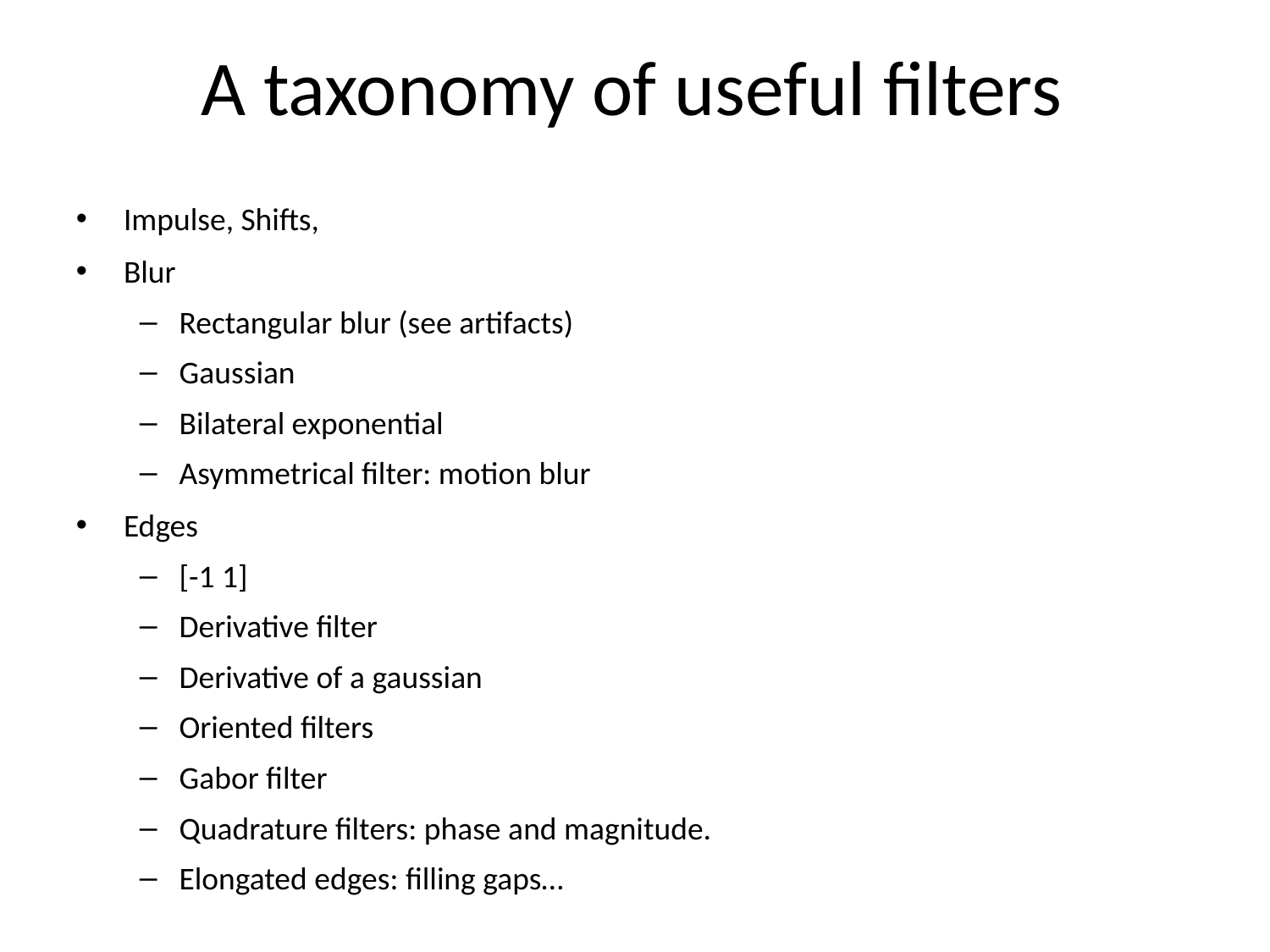

# A taxonomy of useful filters
Impulse, Shifts,
Blur
Rectangular blur (see artifacts)
Gaussian
Bilateral exponential
Asymmetrical filter: motion blur
Edges
[-1 1]
Derivative filter
Derivative of a gaussian
Oriented filters
Gabor filter
Quadrature filters: phase and magnitude.
Elongated edges: filling gaps…